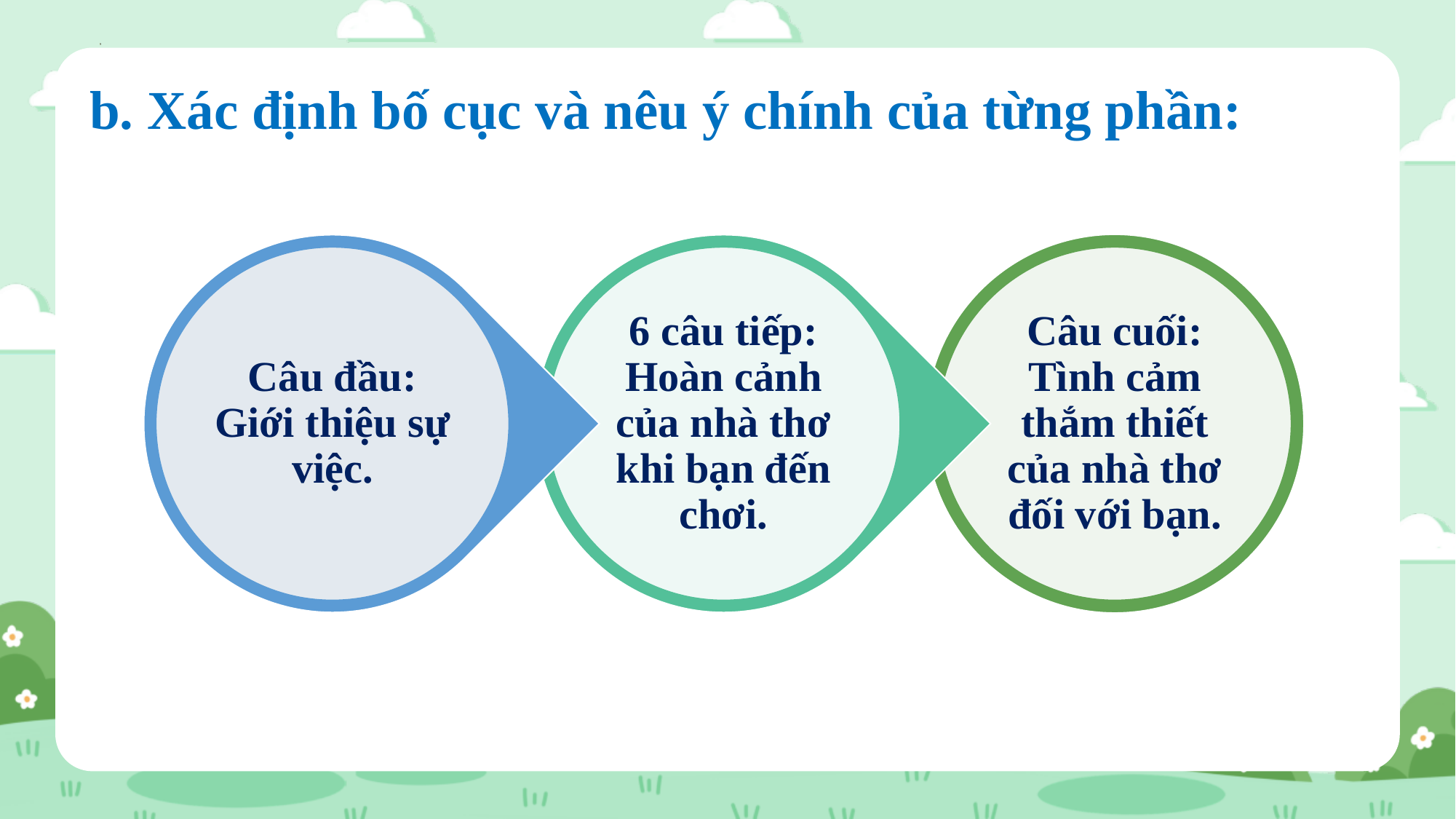

b. Xác định bố cục và nêu ý chính của từng phần:

Câu đầu: Giới thiệu sự việc.
6 câu tiếp: Hoàn cảnh của nhà thơ khi bạn đến chơi.
Câu cuối: Tình cảm thắm thiết của nhà thơ đối với bạn.